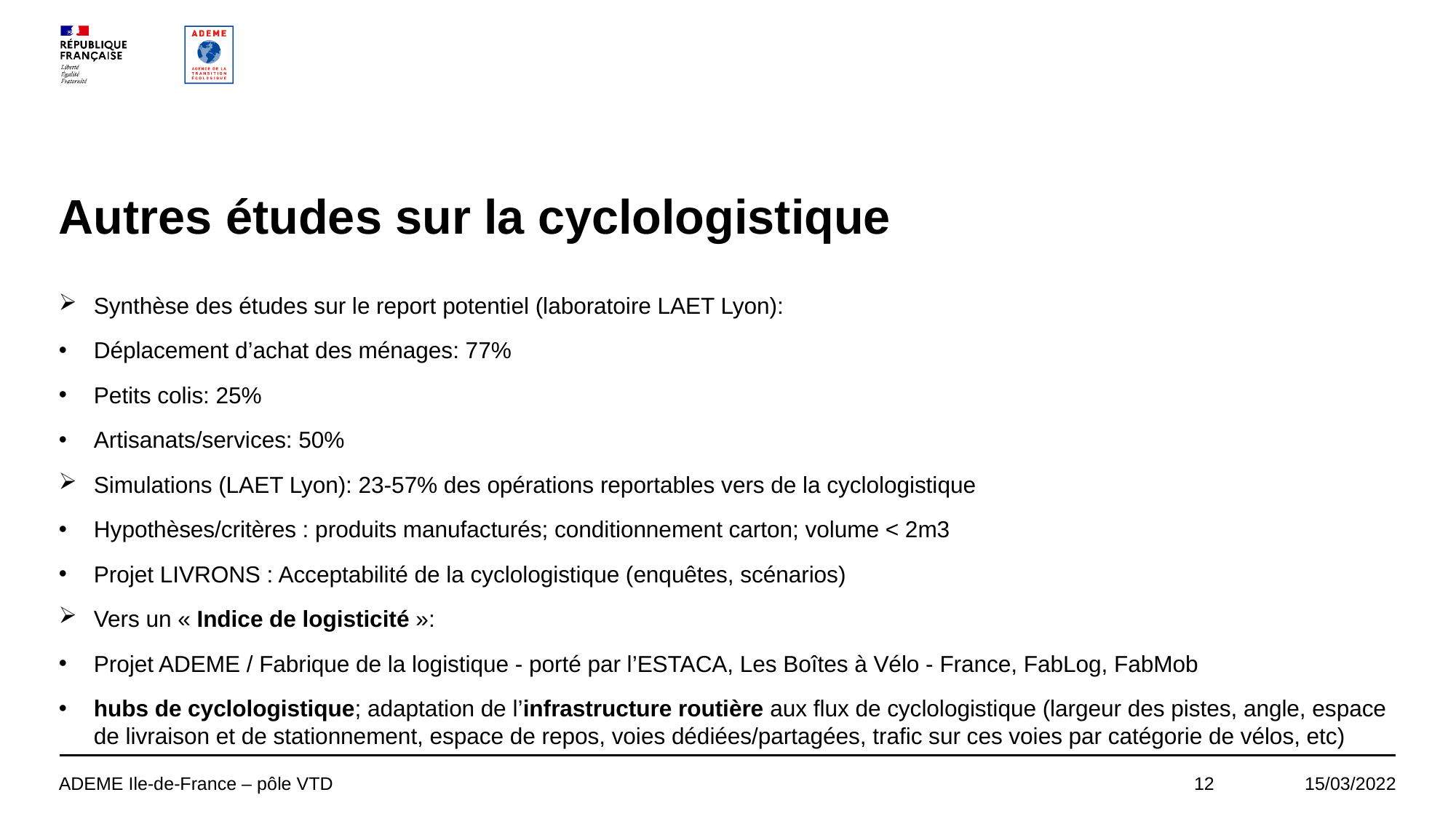

# Autres études sur la cyclologistique
Synthèse des études sur le report potentiel (laboratoire LAET Lyon):
Déplacement d’achat des ménages: 77%
Petits colis: 25%
Artisanats/services: 50%
Simulations (LAET Lyon): 23-57% des opérations reportables vers de la cyclologistique
Hypothèses/critères : produits manufacturés; conditionnement carton; volume < 2m3
Projet LIVRONS : Acceptabilité de la cyclologistique (enquêtes, scénarios)
Vers un « Indice de logisticité »:
Projet ADEME / Fabrique de la logistique - porté par l’ESTACA, Les Boîtes à Vélo - France, FabLog, FabMob
hubs de cyclologistique; adaptation de l’infrastructure routière aux flux de cyclologistique (largeur des pistes, angle, espace de livraison et de stationnement, espace de repos, voies dédiées/partagées, trafic sur ces voies par catégorie de vélos, etc)
ADEME Ile-de-France – pôle VTD
12
15/03/2022